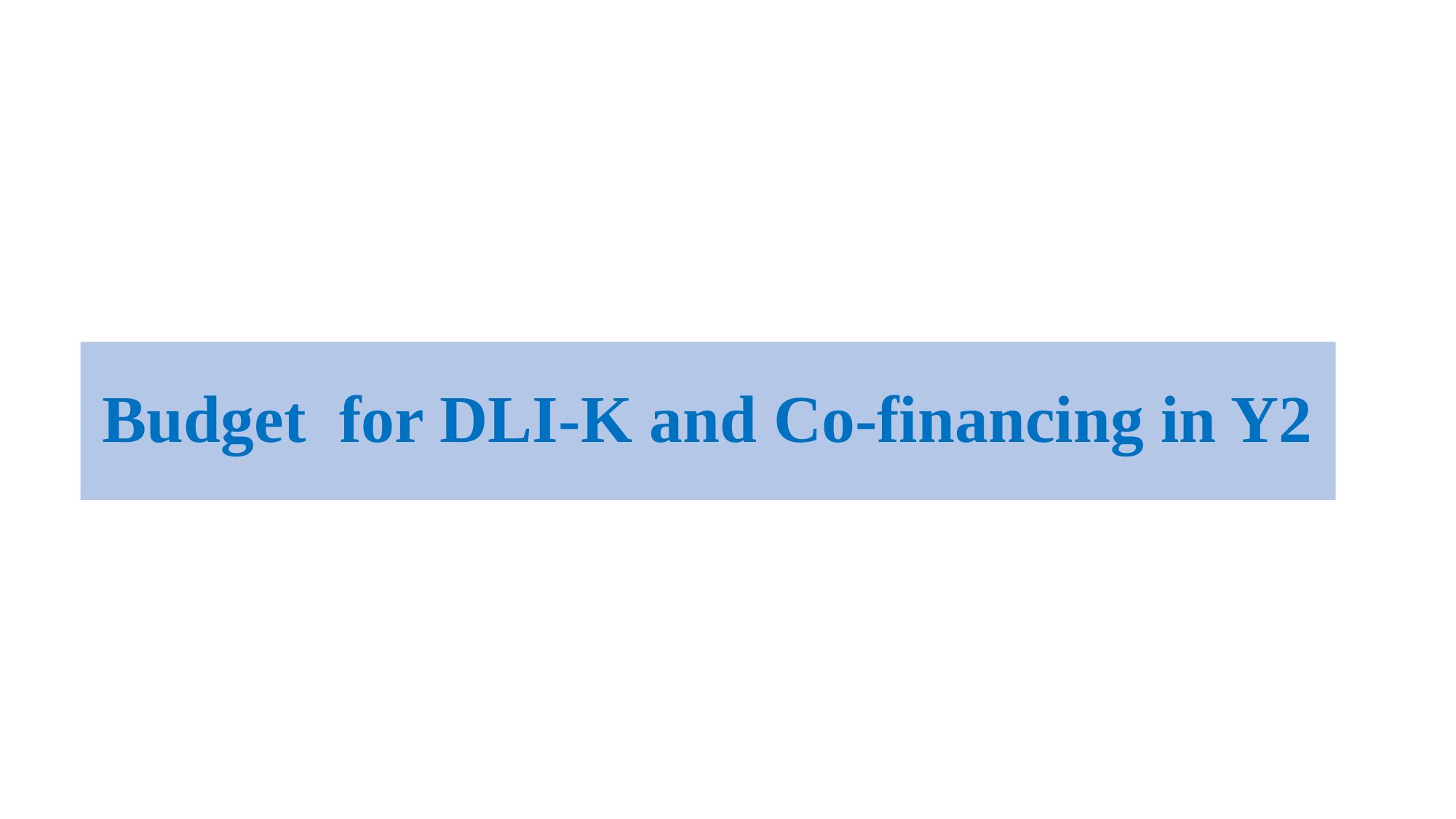

# Budget  for DLI-K and Co-financing in Y2